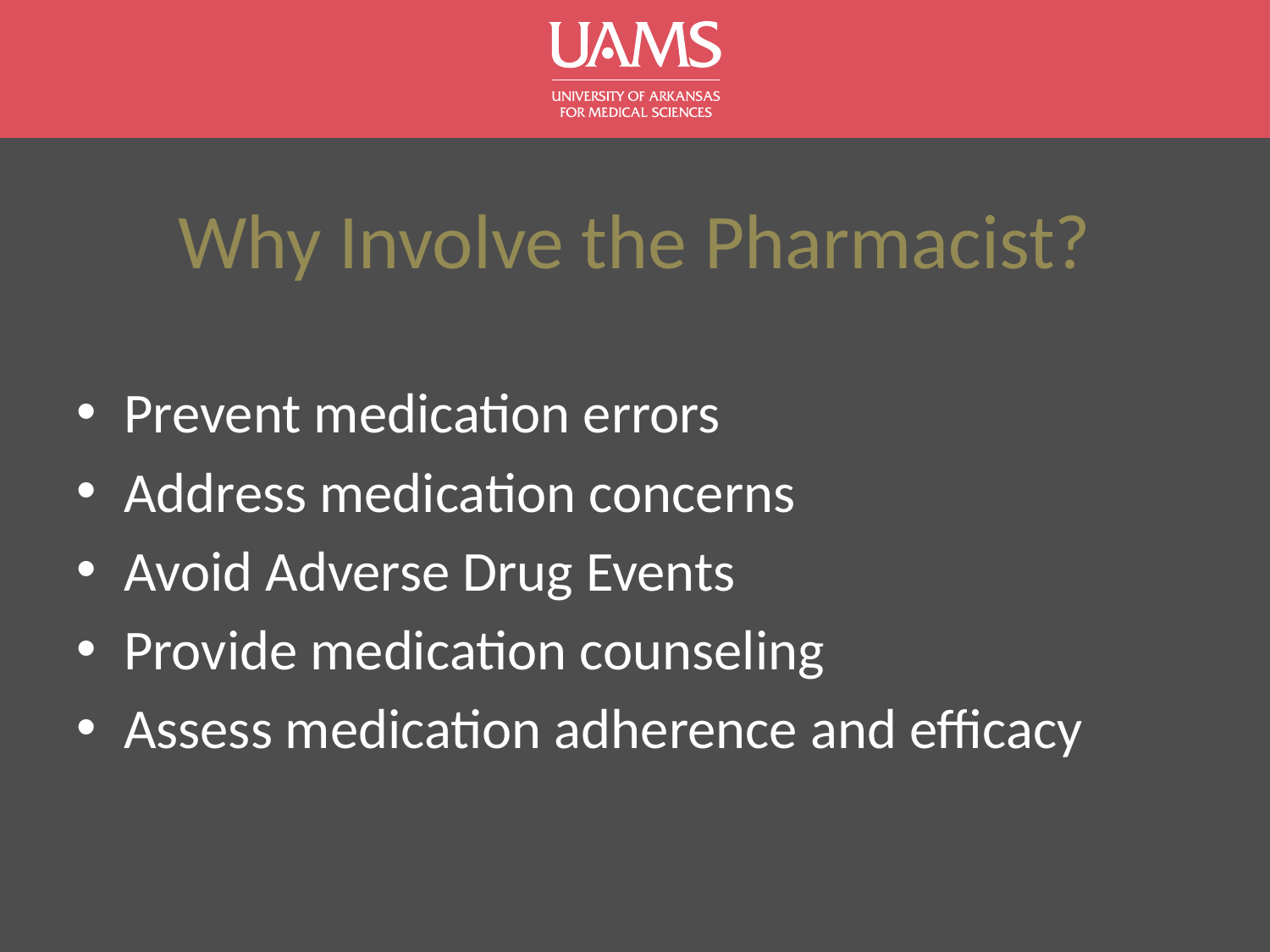

# Why Involve the Pharmacist?
Prevent medication errors
Address medication concerns
Avoid Adverse Drug Events
Provide medication counseling
Assess medication adherence and efficacy